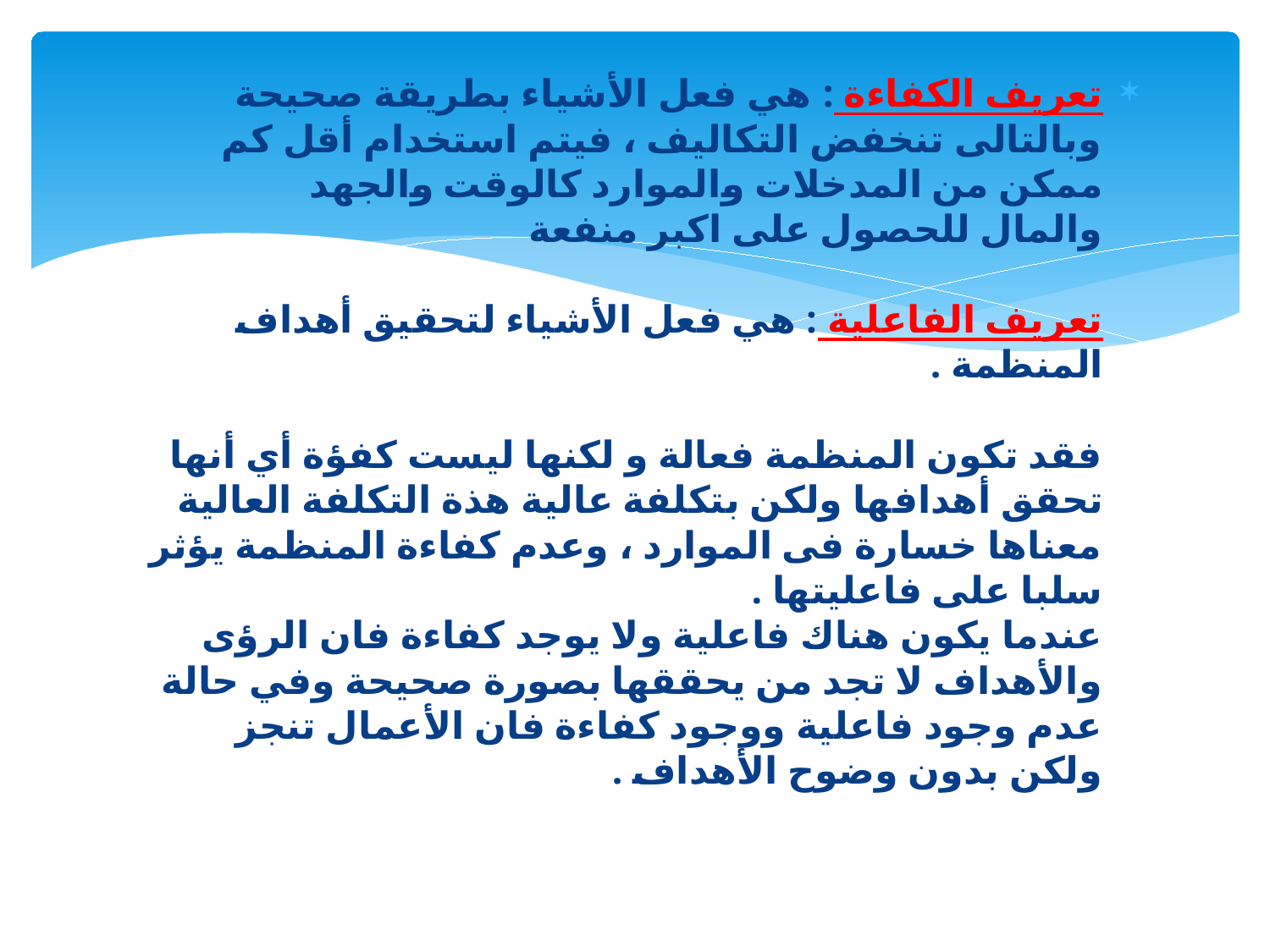

تعريف الكفاءة : هي فعل الأشياء بطريقة صحيحة وبالتالى تنخفض التكاليف ، فيتم استخدام أقل كم ممكن من المدخلات والموارد كالوقت والجهد والمال للحصول على اكبر منفعة  
تعريف الفاعلية : هي فعل الأشياء لتحقيق أهداف المنظمة . 
فقد تكون المنظمة فعالة و لكنها ليست كفؤة أي أنها تحقق أهدافها ولكن بتكلفة عالية هذة التكلفة العالية معناها خسارة فى الموارد ، وعدم كفاءة المنظمة يؤثر سلبا على فاعليتها .
عندما يكون هناك فاعلية ولا يوجد كفاءة فان الرؤى والأهداف لا تجد من يحققها بصورة صحيحة وفي حالة عدم وجود فاعلية ووجود كفاءة فان الأعمال تنجز ولكن بدون وضوح الأهداف .